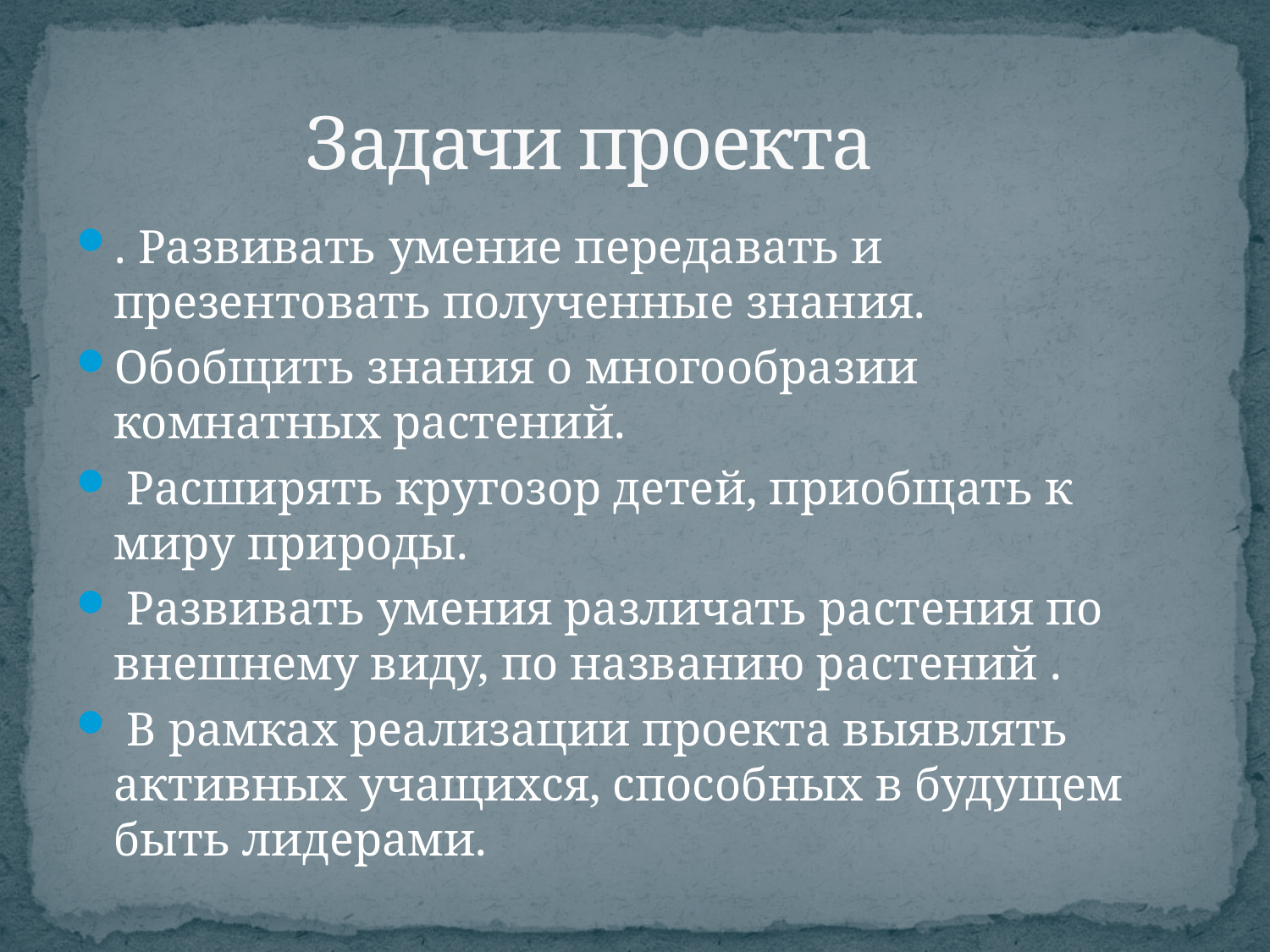

# Задачи проекта
. Развивать умение передавать и презентовать полученные знания.
Обобщить знания о многообразии комнатных растений.
 Расширять кругозор детей, приобщать к миру природы.
 Развивать умения различать растения по внешнему виду, по названию растений .
 В рамках реализации проекта выявлять активных учащихся, способных в будущем быть лидерами.